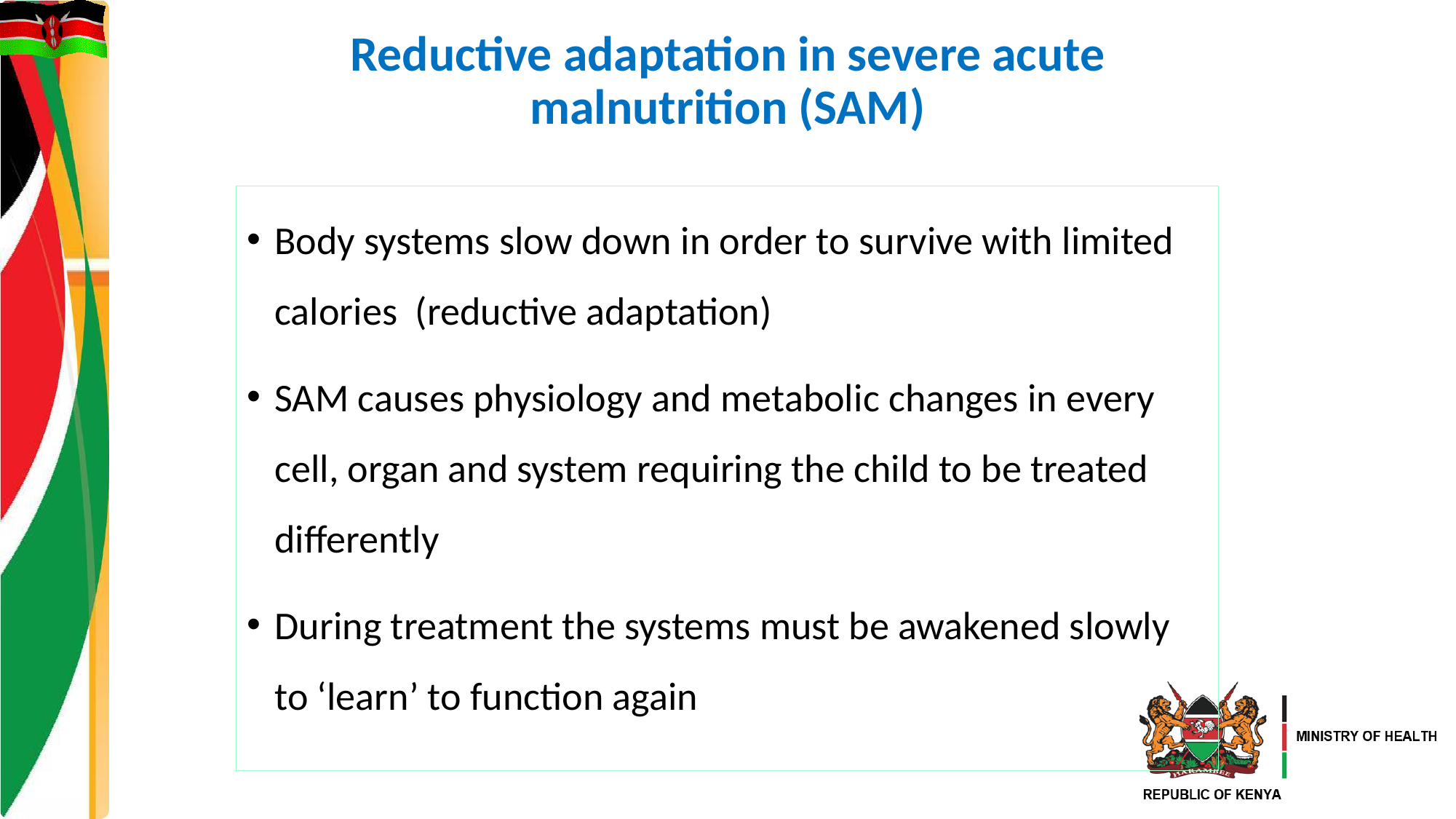

# Reductive adaptation in severe acute malnutrition (SAM)
Body systems slow down in order to survive with limited calories  (reductive adaptation)
SAM causes physiology and metabolic changes in every cell, organ and system requiring the child to be treated differently
During treatment the systems must be awakened slowly to ‘learn’ to function again